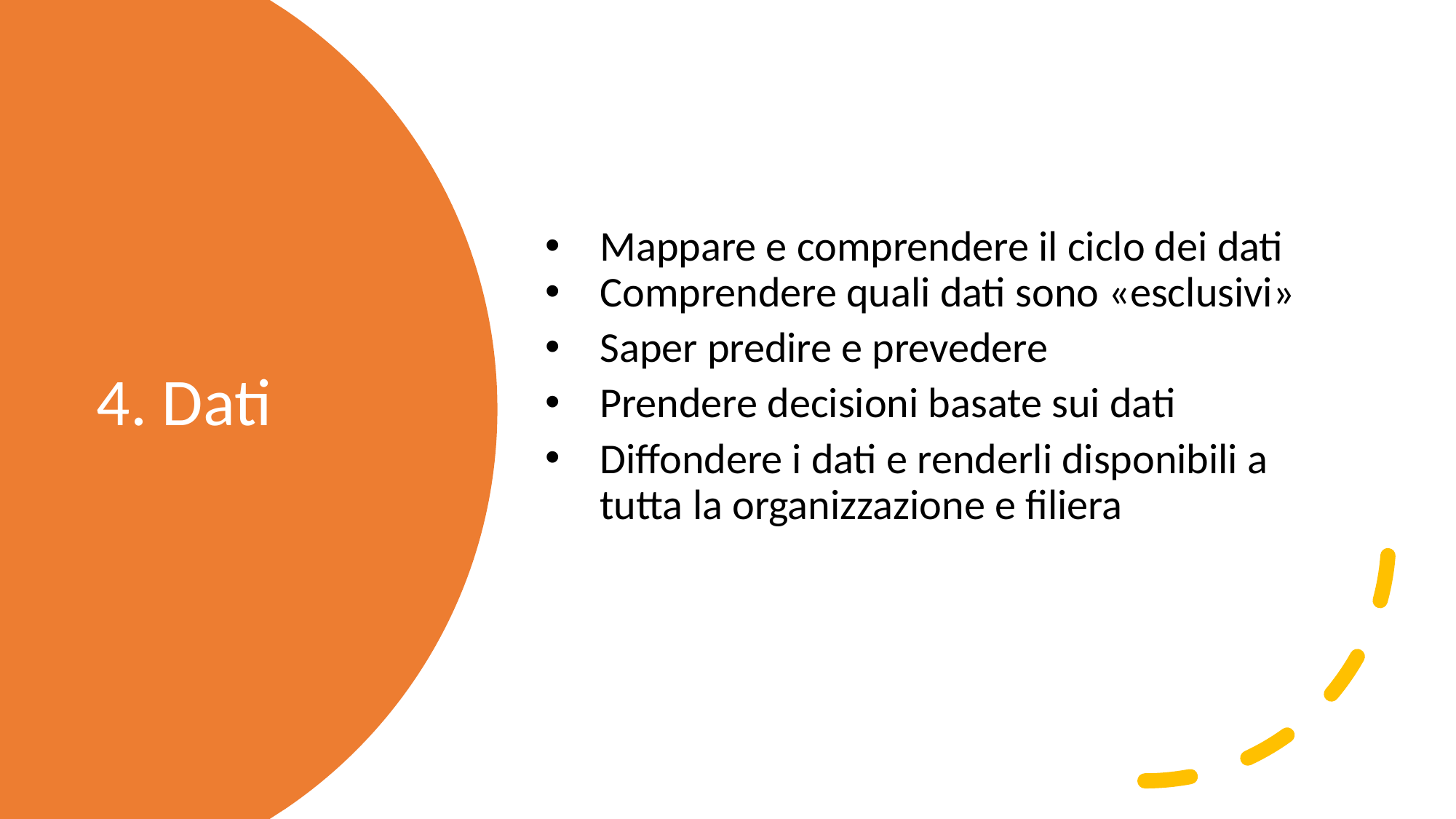

Mappare e comprendere il ciclo dei dati
Comprendere quali dati sono «esclusivi»
Saper predire e prevedere
Prendere decisioni basate sui dati
Diffondere i dati e renderli disponibili a tutta la organizzazione e filiera

# 4. Dati